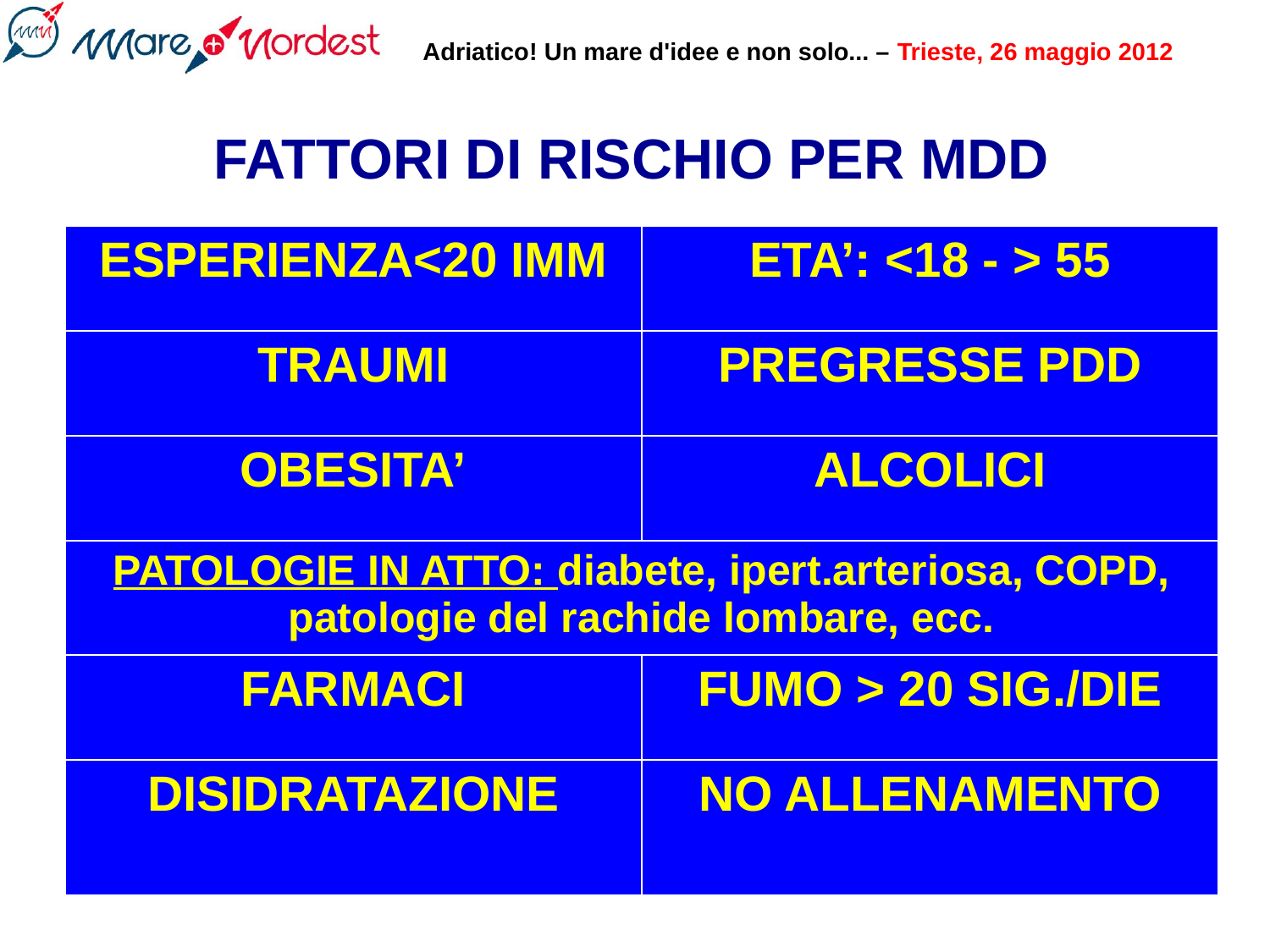

FATTORI DI RISCHIO PER MDD
| ESPERIENZA<20 IMM | ETA’: <18 - > 55 |
| --- | --- |
| TRAUMI | PREGRESSE PDD |
| OBESITA’ | ALCOLICI |
| PATOLOGIE IN ATTO: diabete, ipert.arteriosa, COPD, patologie del rachide lombare, ecc. |  |
| FARMACI | FUMO > 20 SIG./DIE |
| DISIDRATAZIONE | NO ALLENAMENTO |